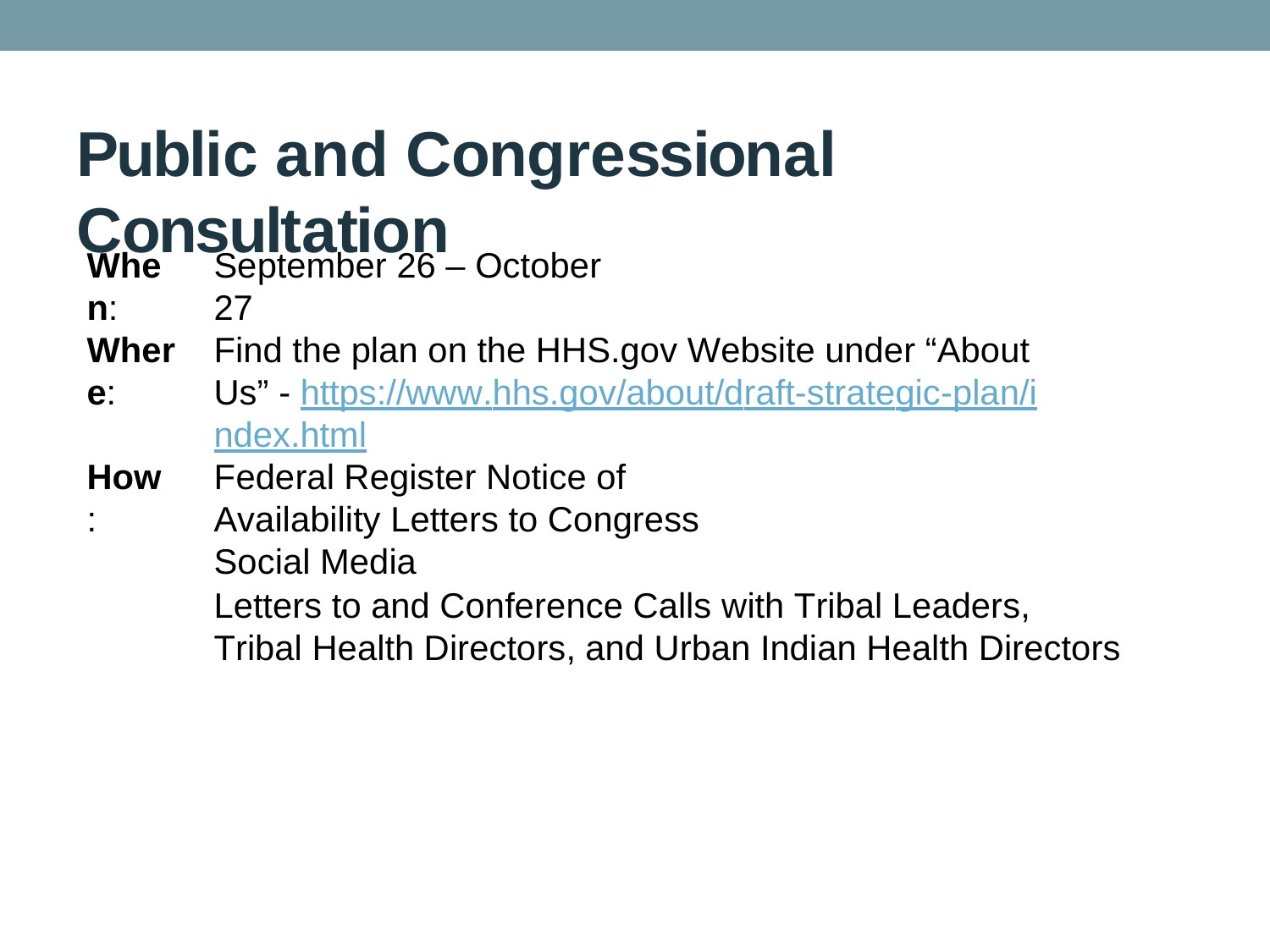

# Public and Congressional Consultation
When:
September 26 – October 27
Where:
Find the plan on the HHS.gov Website under “About Us” - https://www.hhs.gov/about/draft-strategic-plan/index.html
How:
Federal Register Notice of Availability Letters to Congress
Social Media
Letters to and Conference Calls with Tribal Leaders, Tribal Health Directors, and Urban Indian Health Directors